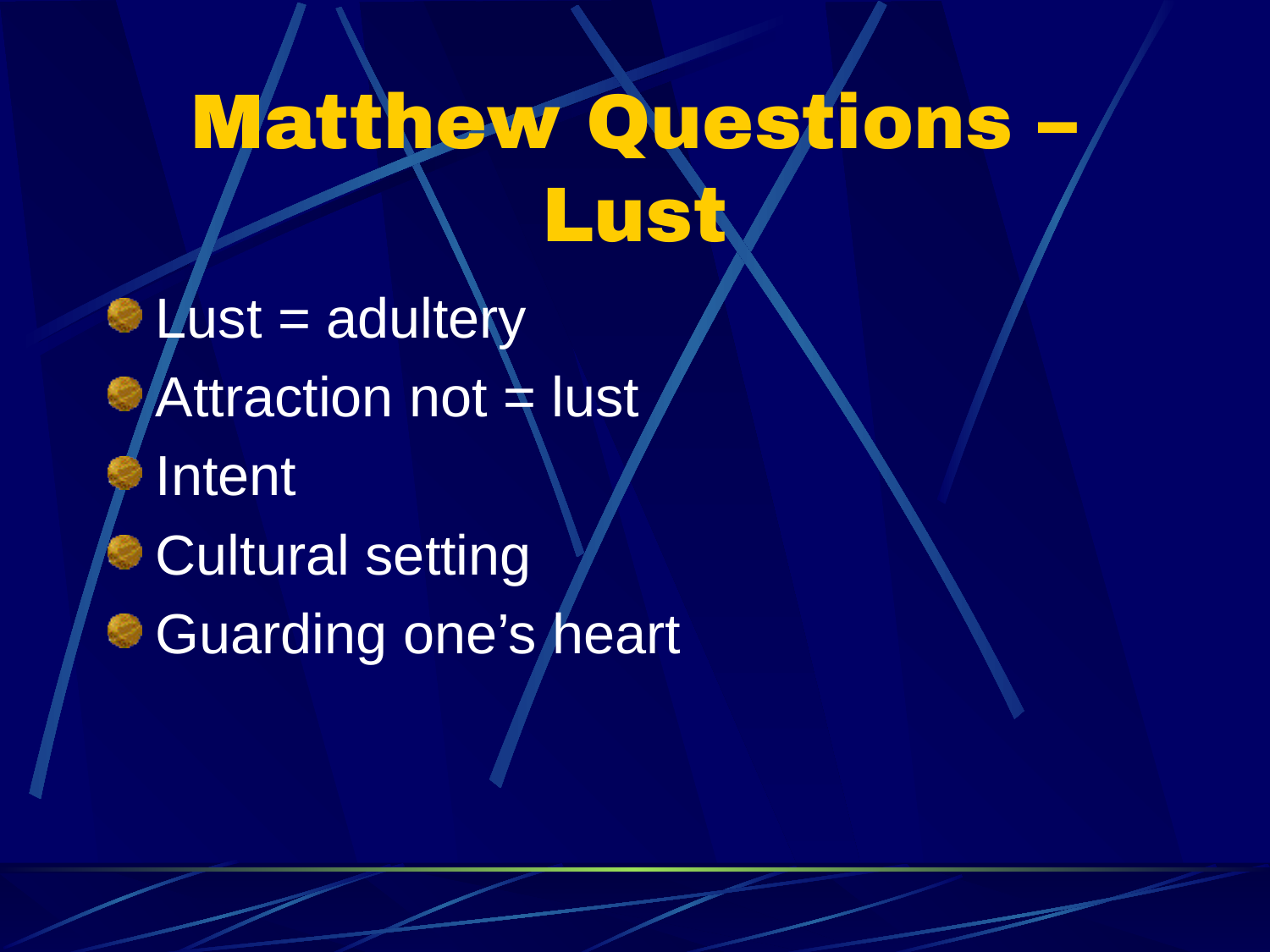

# Matthew Questions – Lust
Lust = adultery
Attraction not = lust
Intent
Cultural setting
Guarding one’s heart